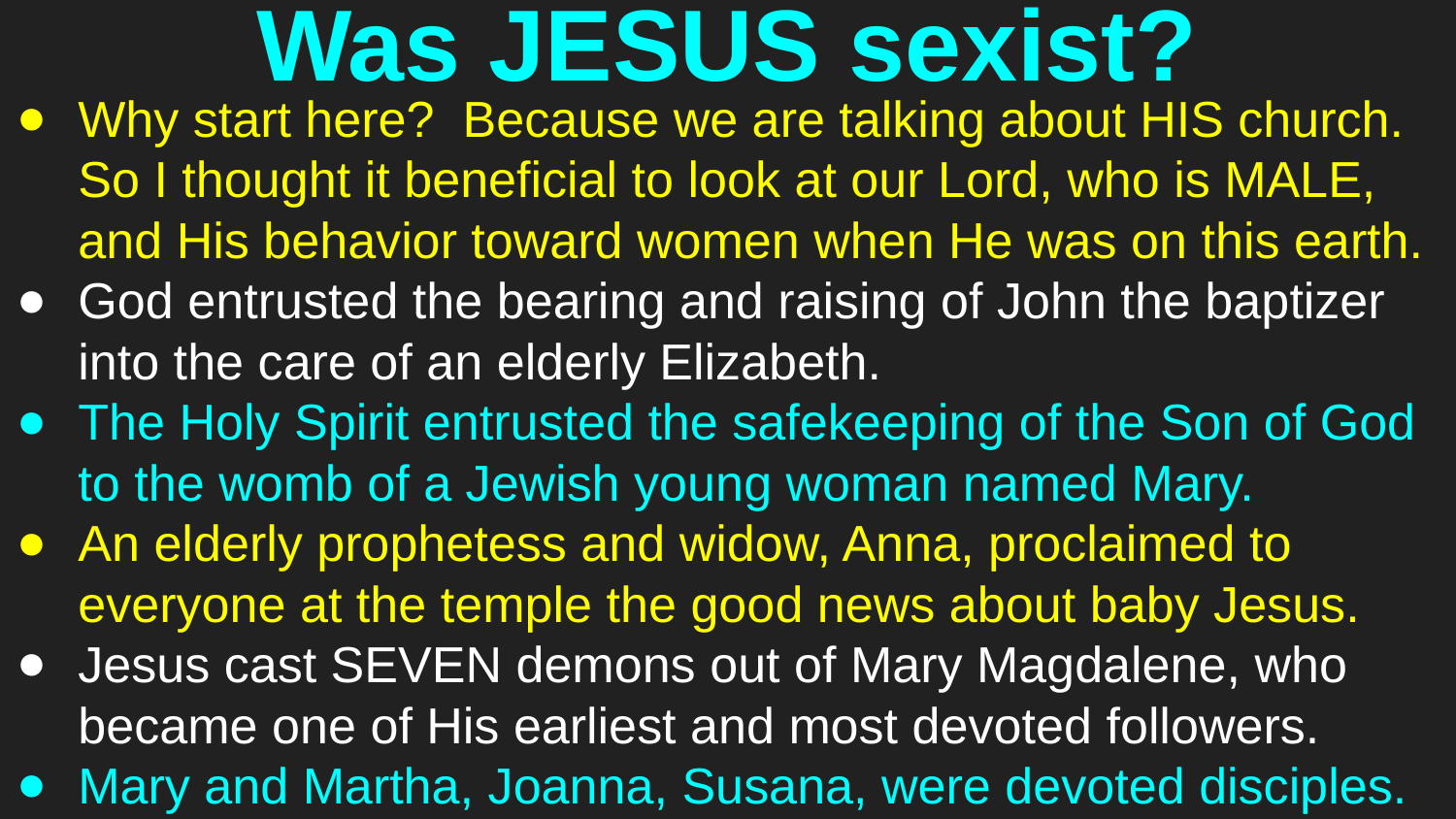

# Was JESUS sexist?
Why start here?  Because we are talking about HIS church.  So I thought it beneficial to look at our Lord, who is MALE, and His behavior toward women when He was on this earth.
God entrusted the bearing and raising of John the baptizer into the care of an elderly Elizabeth.
The Holy Spirit entrusted the safekeeping of the Son of God to the womb of a Jewish young woman named Mary.
An elderly prophetess and widow, Anna, proclaimed to everyone at the temple the good news about baby Jesus.
Jesus cast SEVEN demons out of Mary Magdalene, who became one of His earliest and most devoted followers.
Mary and Martha, Joanna, Susana, were devoted disciples.